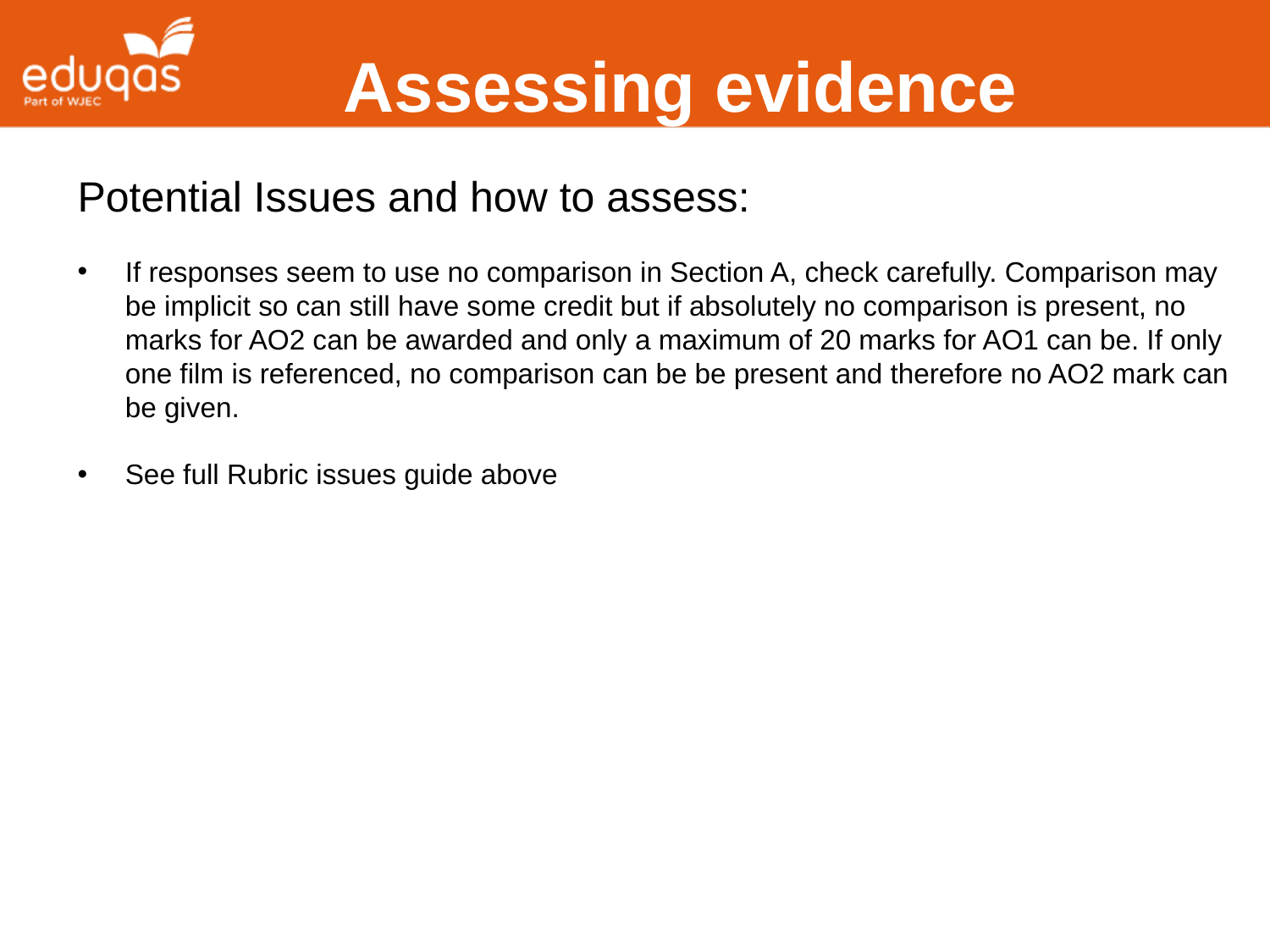

Assessing evidence
Potential Issues and how to assess:

If responses seem to use no comparison in Section A, check carefully. Comparison may be implicit so can still have some credit but if absolutely no comparison is present, no marks for AO2 can be awarded and only a maximum of 20 marks for AO1 can be. If only one film is referenced, no comparison can be be present and therefore no AO2 mark can be given.

See full Rubric issues guide above